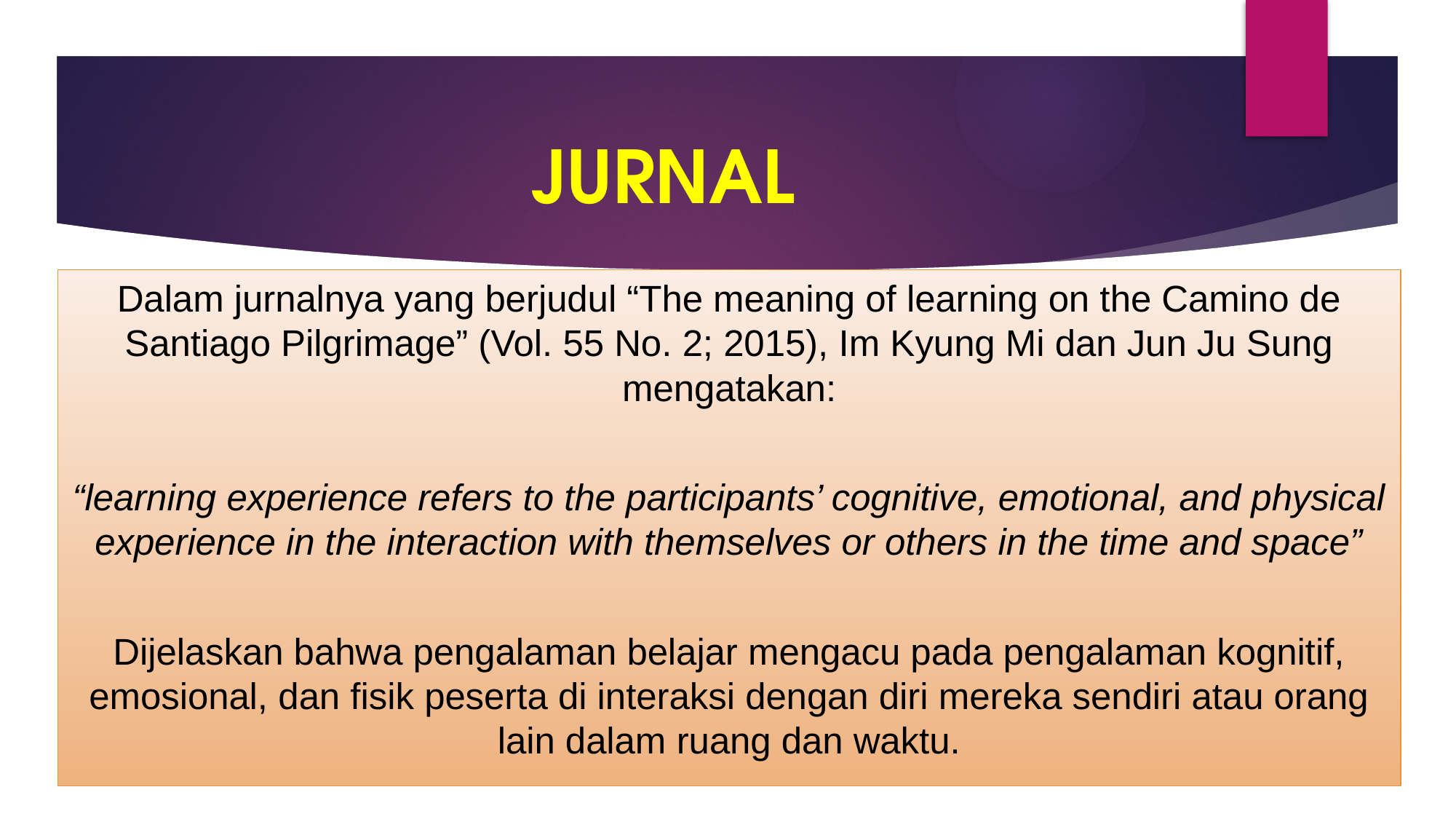

# JURNAL
Dalam jurnalnya yang berjudul “The meaning of learning on the Camino de Santiago Pilgrimage” (Vol. 55 No. 2; 2015), Im Kyung Mi dan Jun Ju Sung mengatakan:

“learning experience refers to the participants’ cognitive, emotional, and physical experience in the interaction with themselves or others in the time and space”

Dijelaskan bahwa pengalaman belajar mengacu pada pengalaman kognitif, emosional, dan fisik peserta di interaksi dengan diri mereka sendiri atau orang lain dalam ruang dan waktu.